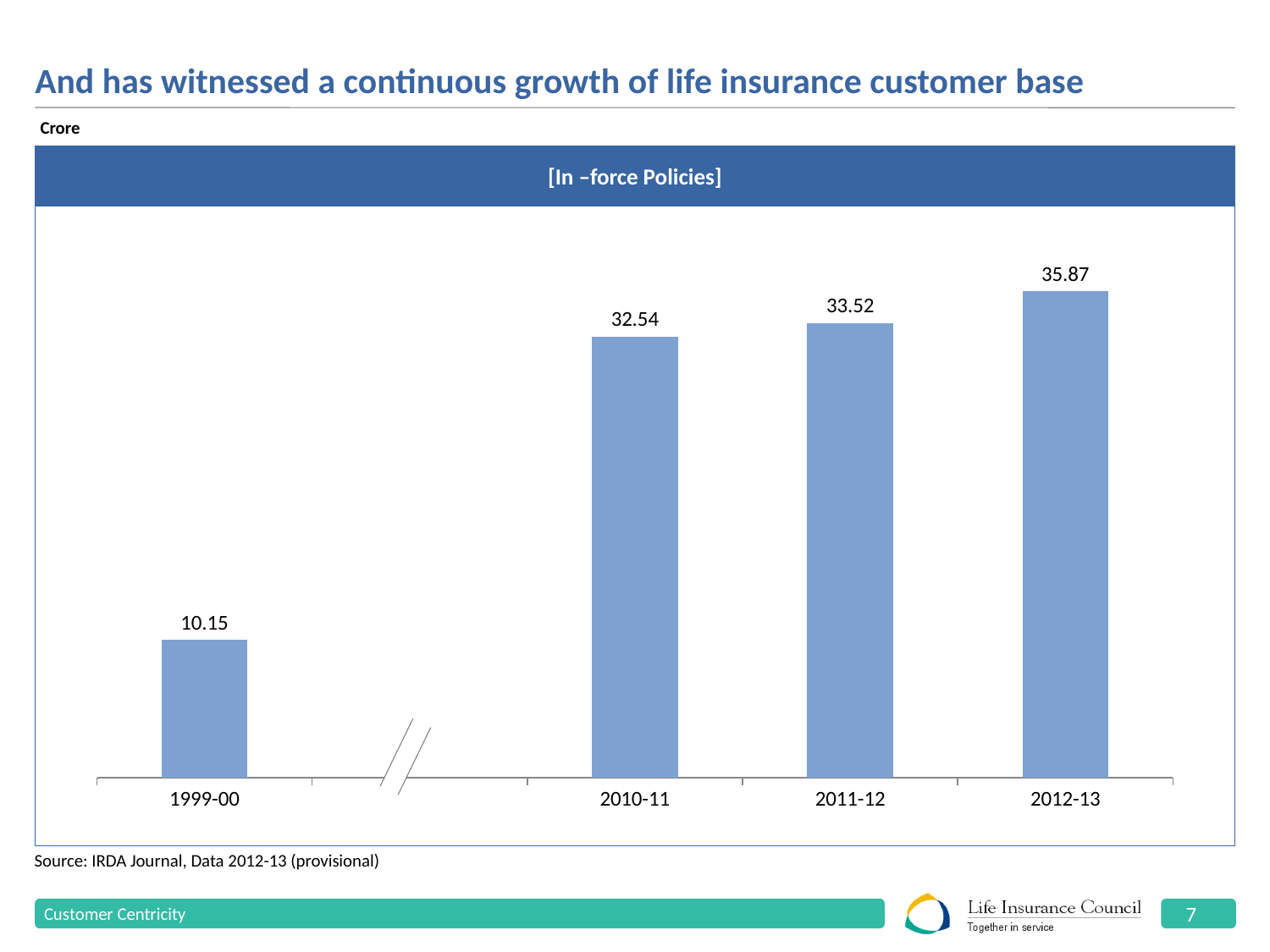

# And has witnessed a continuous growth of life insurance customer base
 Crore
[In –force Policies]

### Chart

| Category | Column1 |
|---|---|
| 1999-00 | 10.15 |
|  | None |
| 2010-11 | 32.54 |
| 2011-12 | 33.52 |
| 2012-13 | 35.870000000000005 |
Source: IRDA Journal, Data 2012-13 (provisional)
Customer Centricity